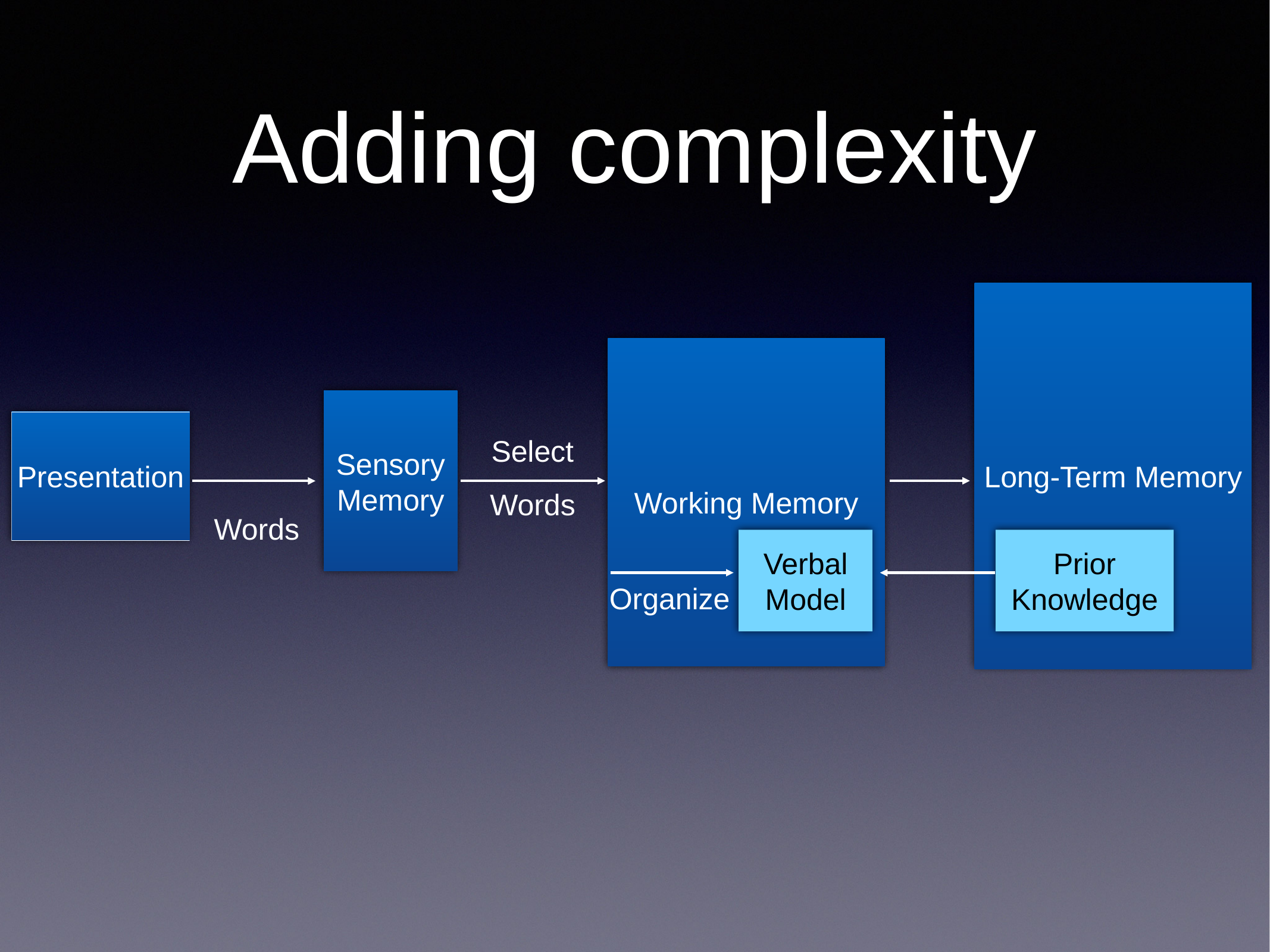

# Adding complexity
Long-Term Memory
Working Memory
Sensory Memory
Presentation
Select
Words

Words
Verbal Model
Prior Knowledge

Organize